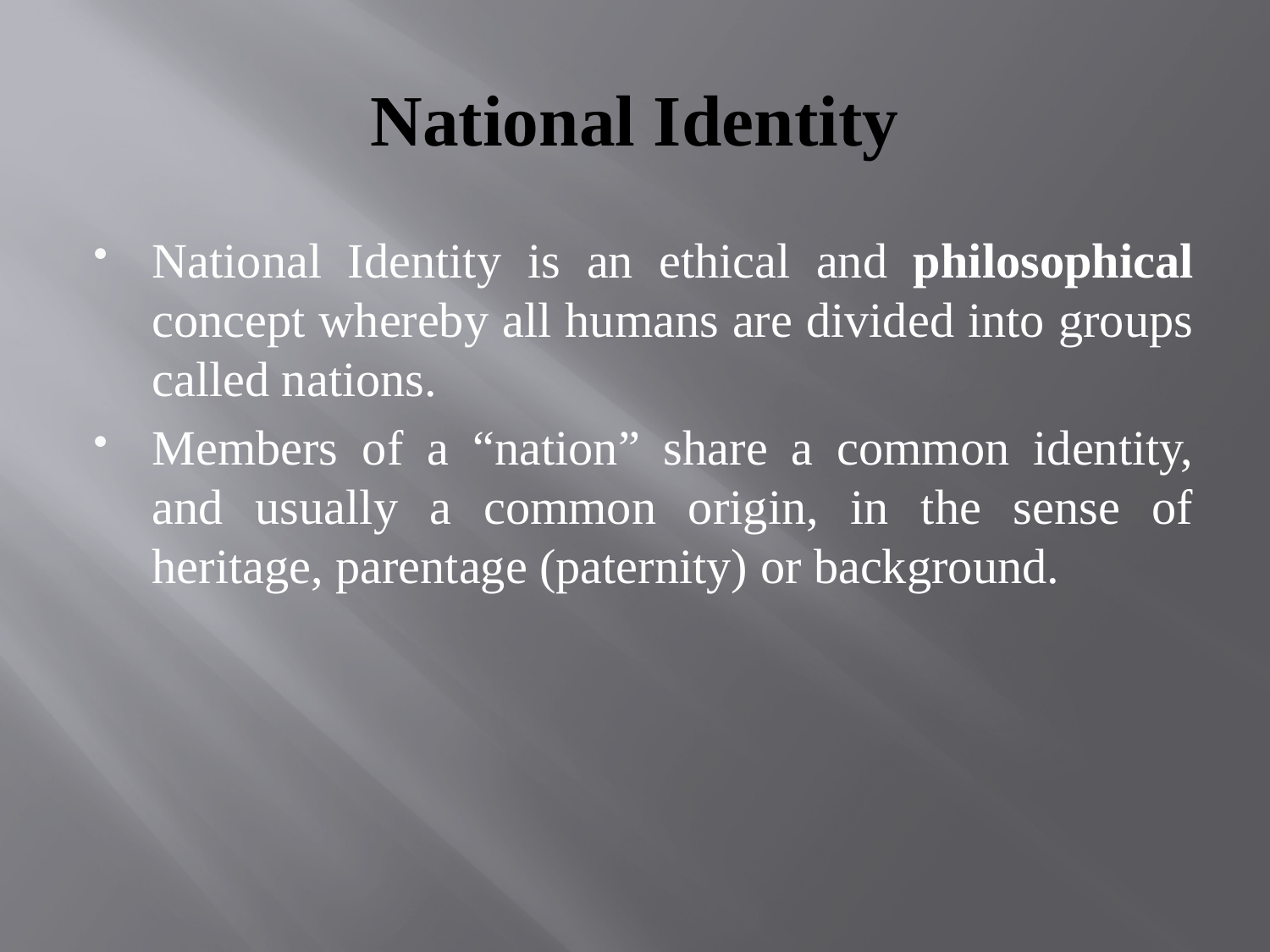

# National Identity
National Identity is an ethical and philosophical concept whereby all humans are divided into groups called nations.
Members of a “nation” share a common identity, and usually a common origin, in the sense of heritage, parentage (paternity) or background.